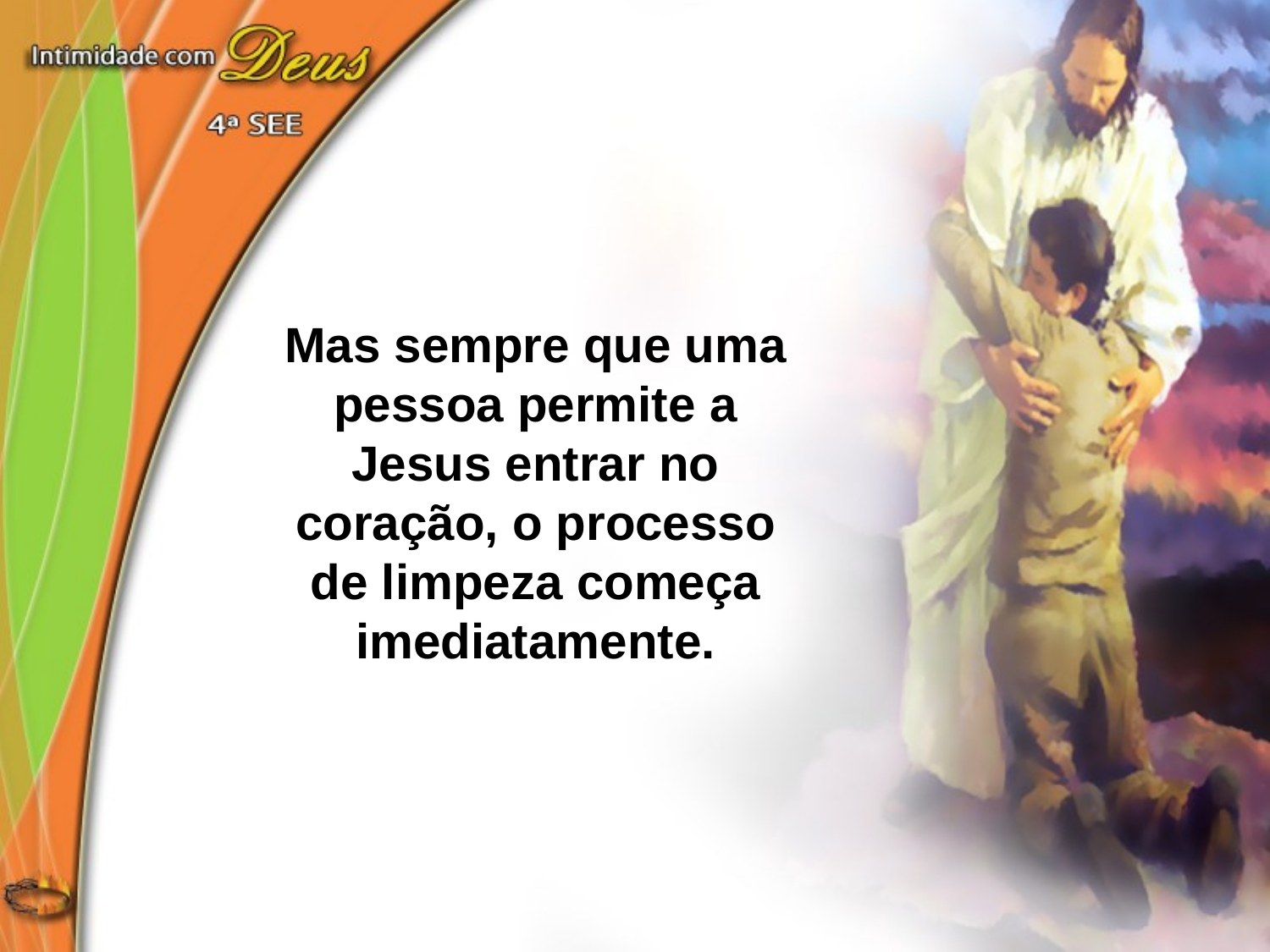

Mas sempre que uma pessoa permite a Jesus entrar no coração, o processo de limpeza começa imediatamente.